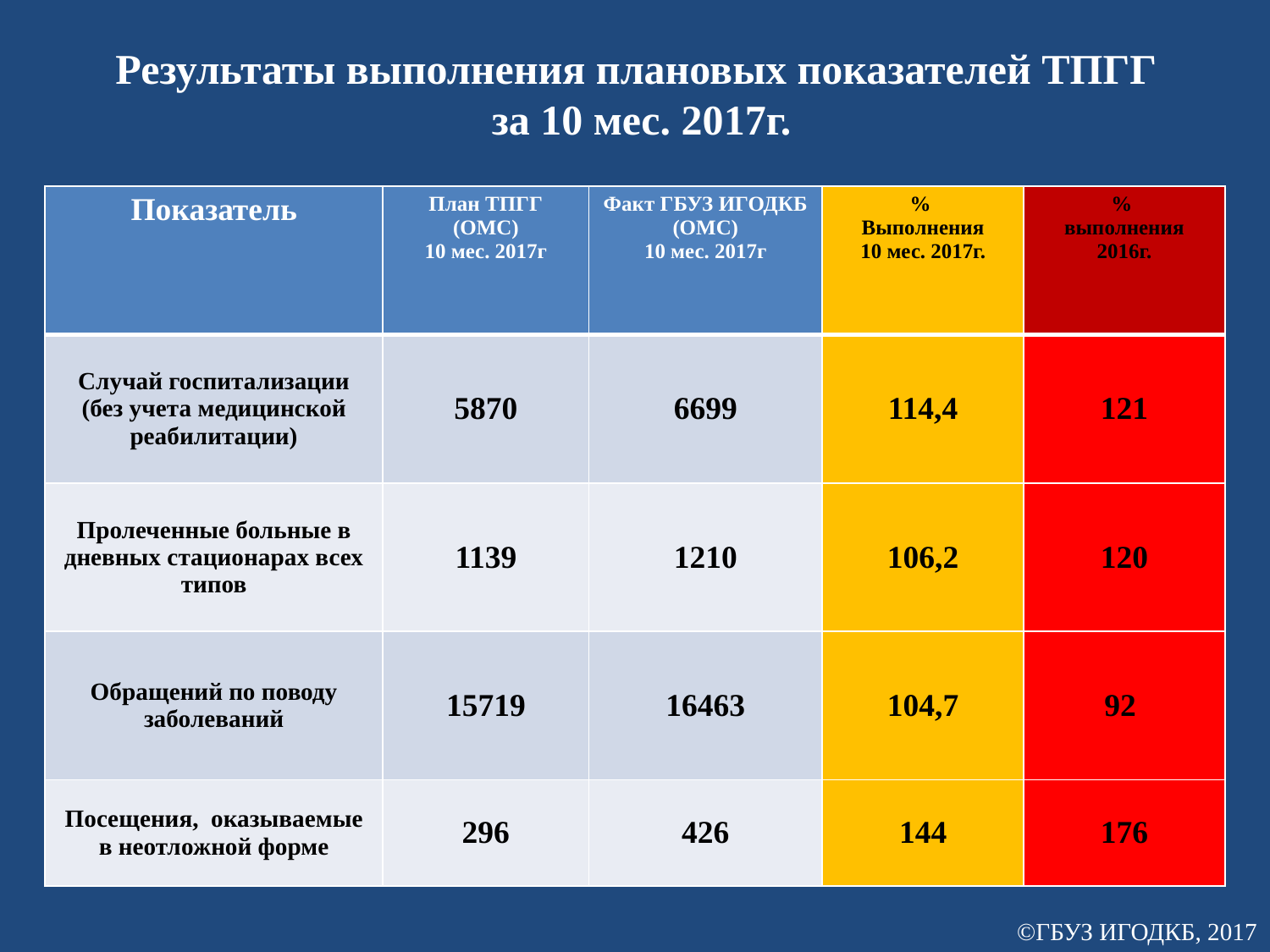

# Результаты выполнения плановых показателей ТПГГ за 10 мес. 2017г.
| Показатель | План ТПГГ (ОМС) 10 мес. 2017г | Факт ГБУЗ ИГОДКБ (ОМС) 10 мес. 2017г | % Выполнения 10 мес. 2017г. | % выполнения 2016г. |
| --- | --- | --- | --- | --- |
| Случай госпитализации (без учета медицинской реабилитации) | 5870 | 6699 | 114,4 | 121 |
| Пролеченные больные в дневных стационарах всех типов | 1139 | 1210 | 106,2 | 120 |
| Обращений по поводу заболеваний | 15719 | 16463 | 104,7 | 92 |
| Посещения, оказываемые в неотложной форме | 296 | 426 | 144 | 176 |
©ГБУЗ ИГОДКБ, 2017